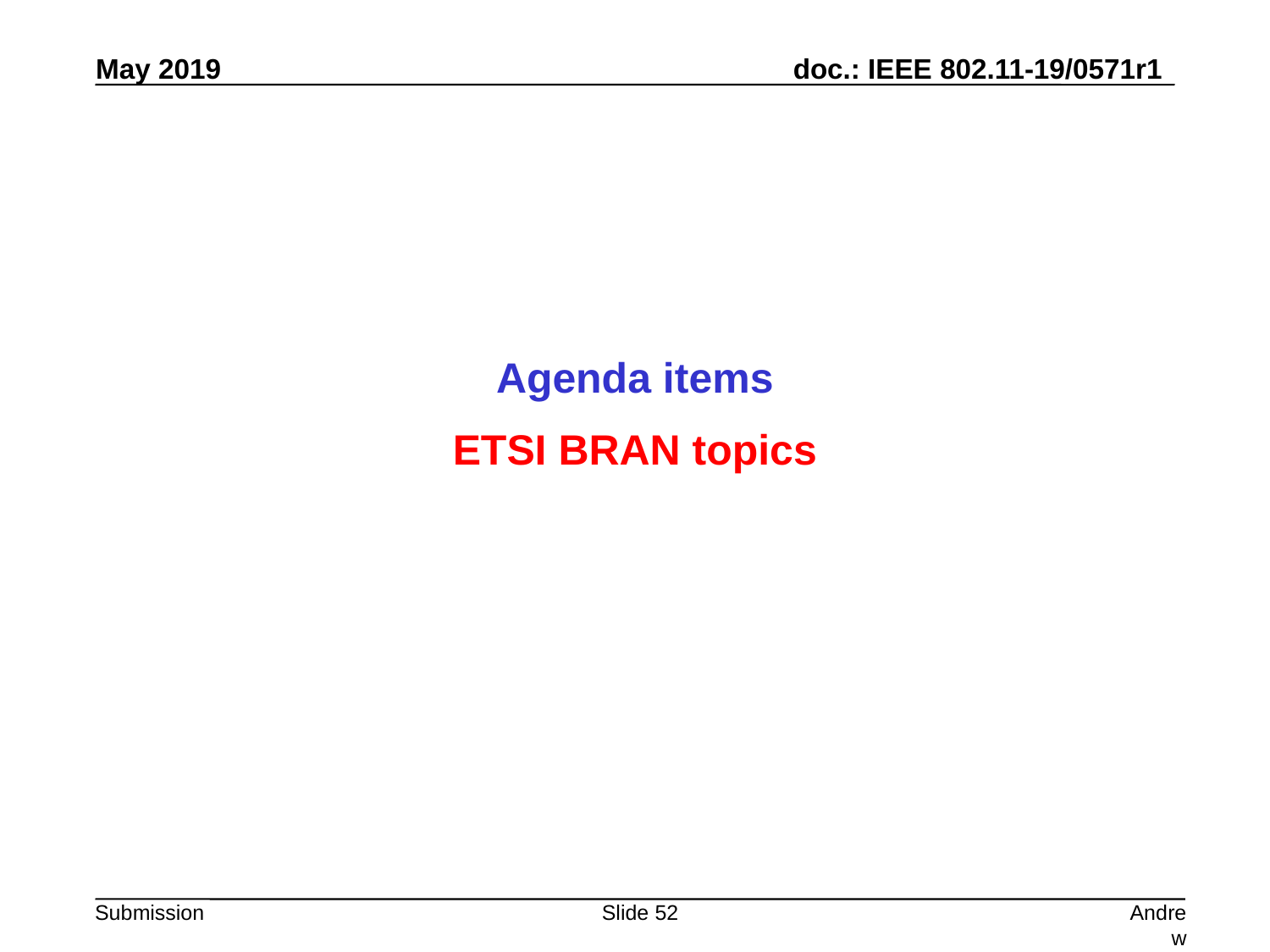

Agenda items
ETSI BRAN topics
Slide 52
Andrew Myles, Cisco